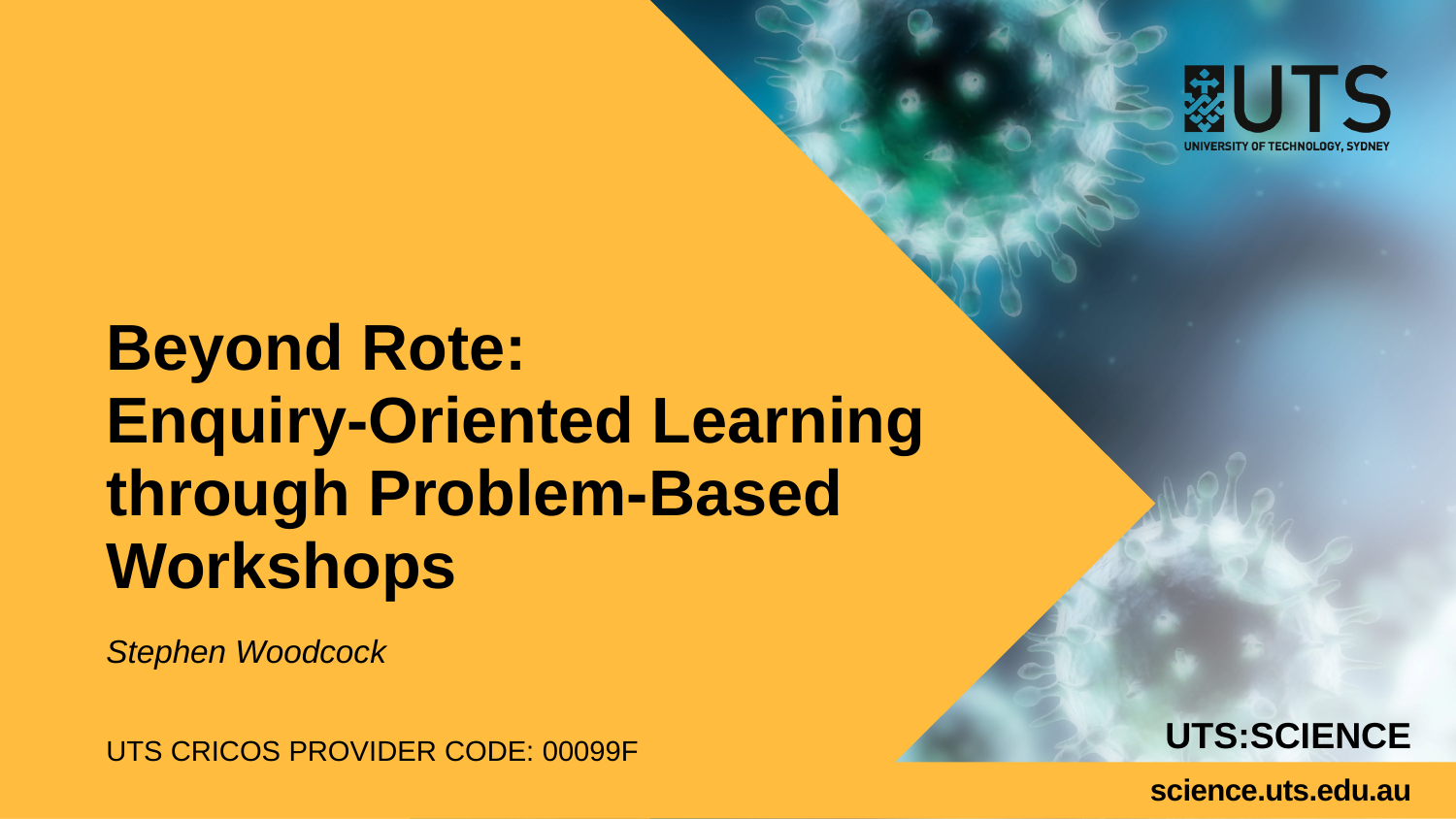

# Beyond Rote: Enquiry-Oriented Learning through Problem-Based Workshops
Stephen Woodcock
science.uts.edu.au